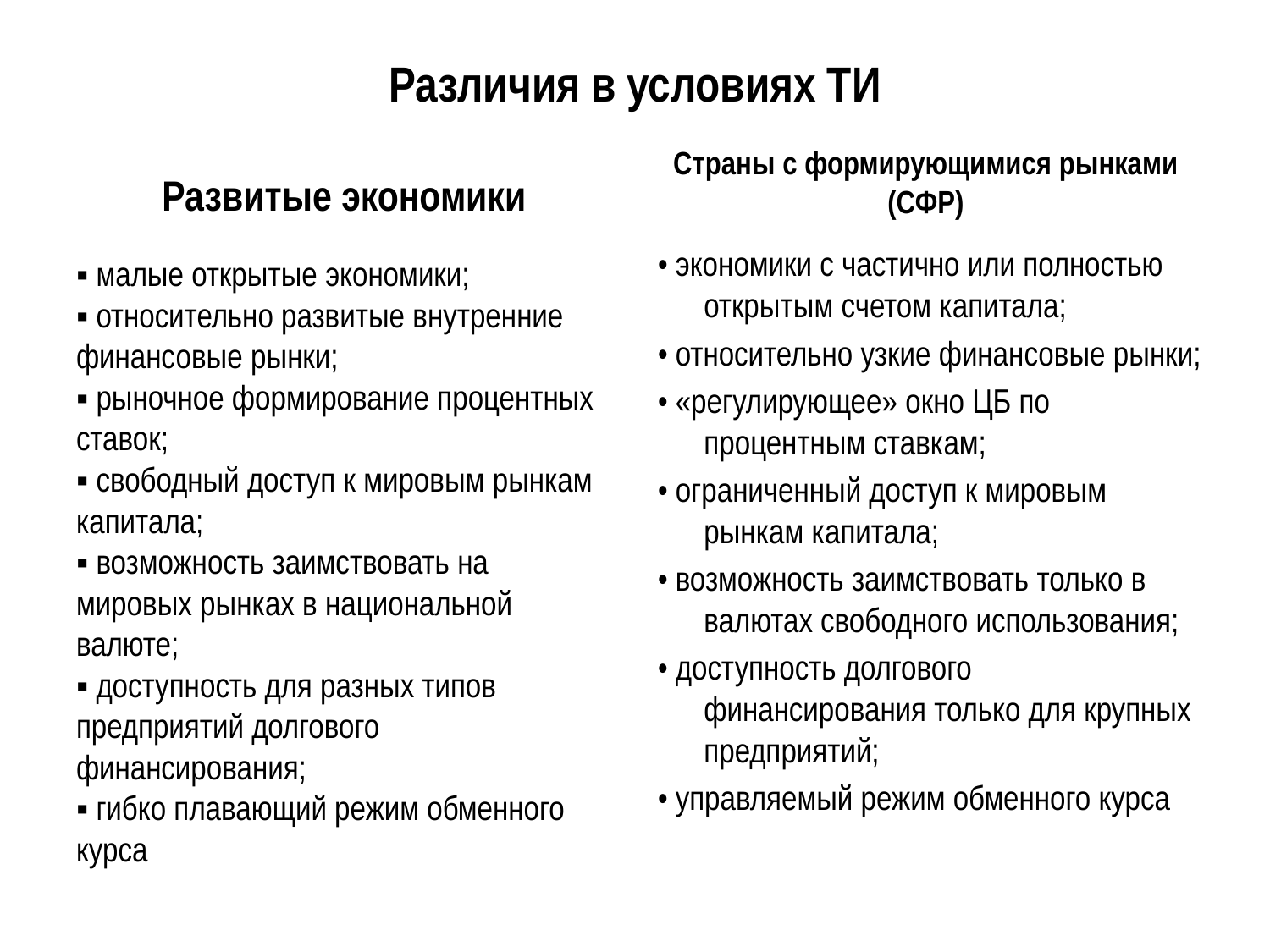

# Различия в условиях ТИ
Развитые экономики
Страны с формирующимися рынками (СФР)
• экономики с частично или полностью открытым счетом капитала;
• относительно узкие финансовые рынки;
• «регулирующее» окно ЦБ по процентным ставкам;
• ограниченный доступ к мировым рынкам капитала;
• возможность заимствовать только в валютах свободного использования;
• доступность долгового финансирования только для крупных предприятий;
• управляемый режим обменного курса
▪ малые открытые экономики;
▪ относительно развитые внутренние финансовые рынки;
▪ рыночное формирование процентных   ставок;
▪ свободный доступ к мировым рынкам капитала;
▪ возможность заимствовать на мировых рынках в национальной валюте;
▪ доступность для разных типов предприятий долгового финансирования;
▪ гибко плавающий режим обменного курса